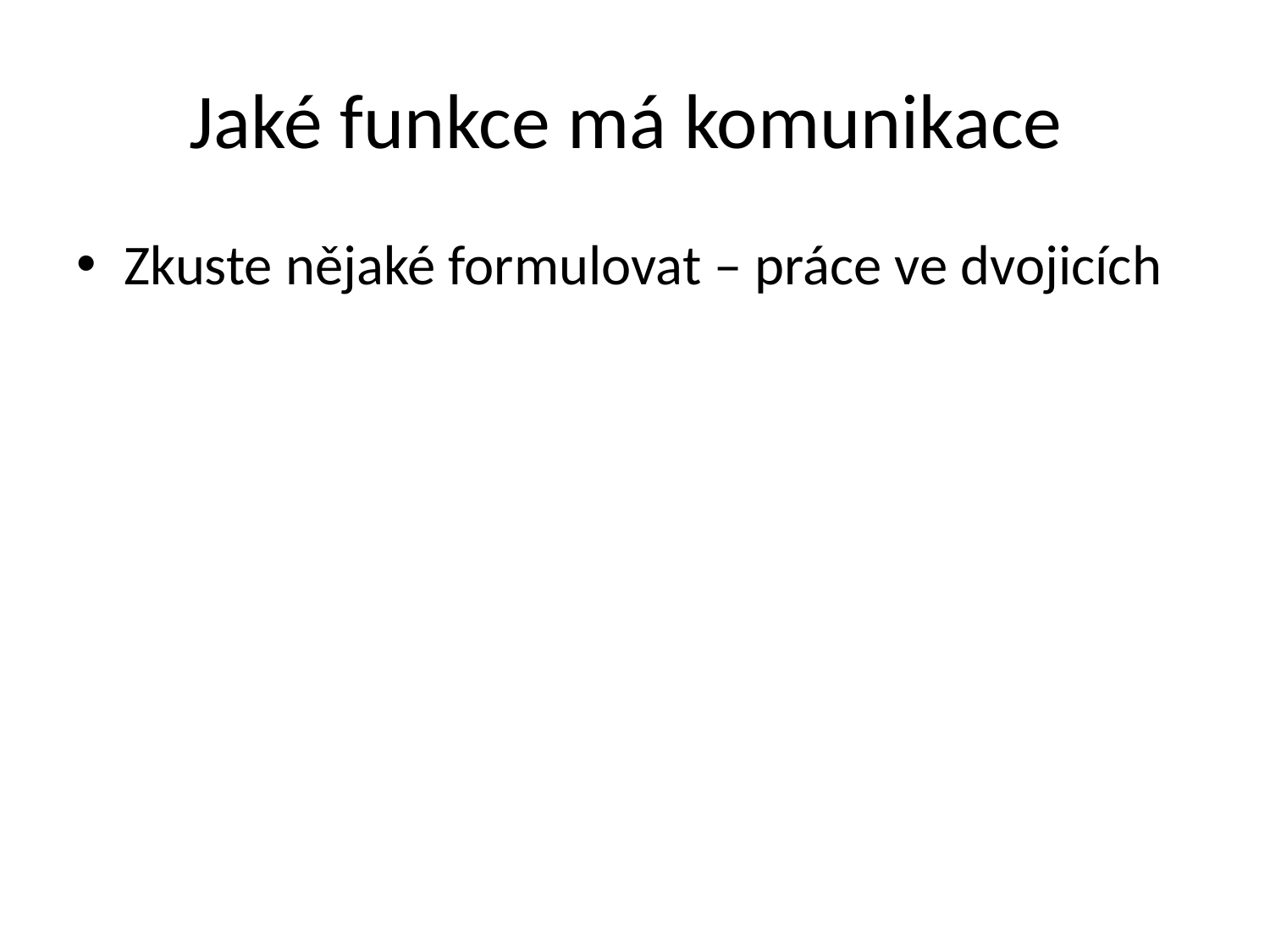

# Jaké funkce má komunikace
Zkuste nějaké formulovat – práce ve dvojicích